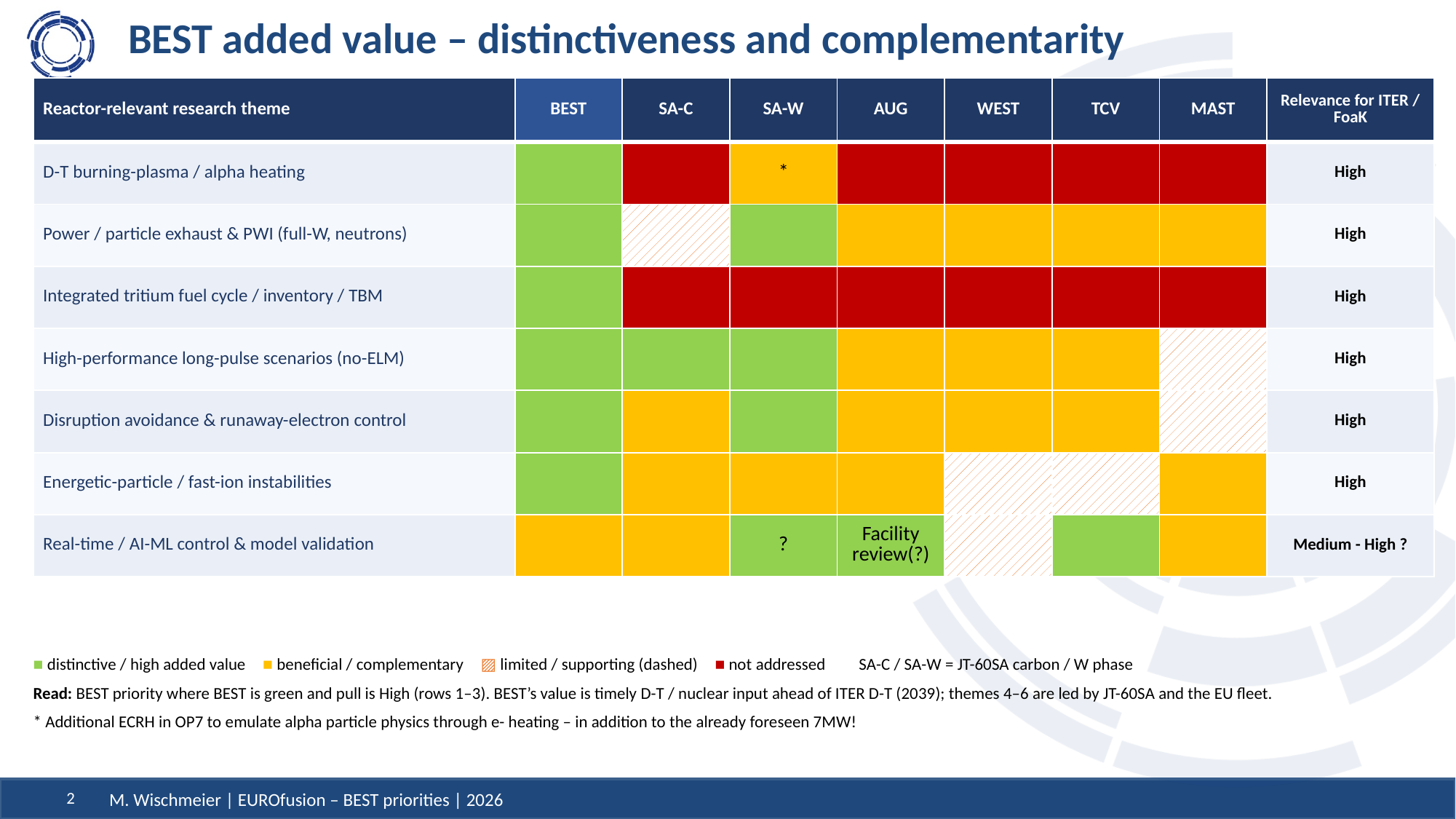

# BEST added value – distinctiveness and complementarity
| Reactor-relevant research theme | BEST | SA-C | SA-W | AUG | WEST | TCV | MAST | Relevance for ITER / FoaK |
| --- | --- | --- | --- | --- | --- | --- | --- | --- |
| D-T burning-plasma / alpha heating |  |  | \* |  |  |  |  | High |
| Power / particle exhaust & PWI (full-W, neutrons) |  |  |  |  |  |  |  | High |
| Integrated tritium fuel cycle / inventory / TBM |  |  |  |  |  |  |  | High |
| High-performance long-pulse scenarios (no-ELM) |  |  |  |  |  |  |  | High |
| Disruption avoidance & runaway-electron control |  |  |  |  |  |  |  | High |
| Energetic-particle / fast-ion instabilities |  |  |  |  |  |  |  | High |
| Real-time / AI-ML control & model validation |  |  | ? | Facility review(?) |  |  |  | Medium - High ? |
■ distinctive / high added value ■ beneficial / complementary ▨ limited / supporting (dashed) ■ not addressed  SA-C / SA-W = JT-60SA carbon / W phase
Read: BEST priority where BEST is green and pull is High (rows 1–3). BEST’s value is timely D-T / nuclear input ahead of ITER D-T (2039); themes 4–6 are led by JT-60SA and the EU fleet.
* Additional ECRH in OP7 to emulate alpha particle physics through e- heating – in addition to the already foreseen 7MW!
M. Wischmeier | EUROfusion – BEST priorities | 2026
2